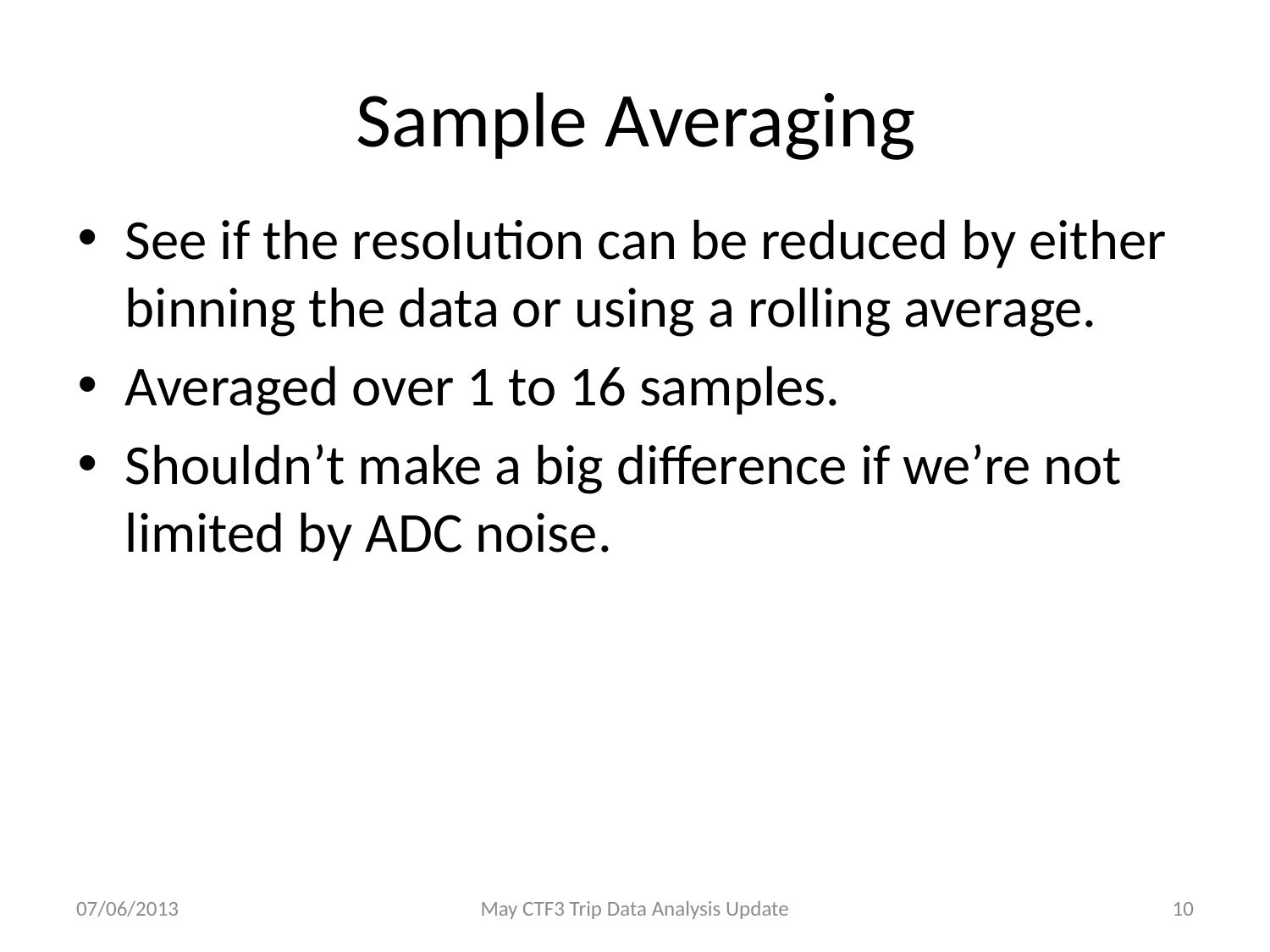

# Sample Averaging
See if the resolution can be reduced by either binning the data or using a rolling average.
Averaged over 1 to 16 samples.
Shouldn’t make a big difference if we’re not limited by ADC noise.
07/06/2013
May CTF3 Trip Data Analysis Update
10